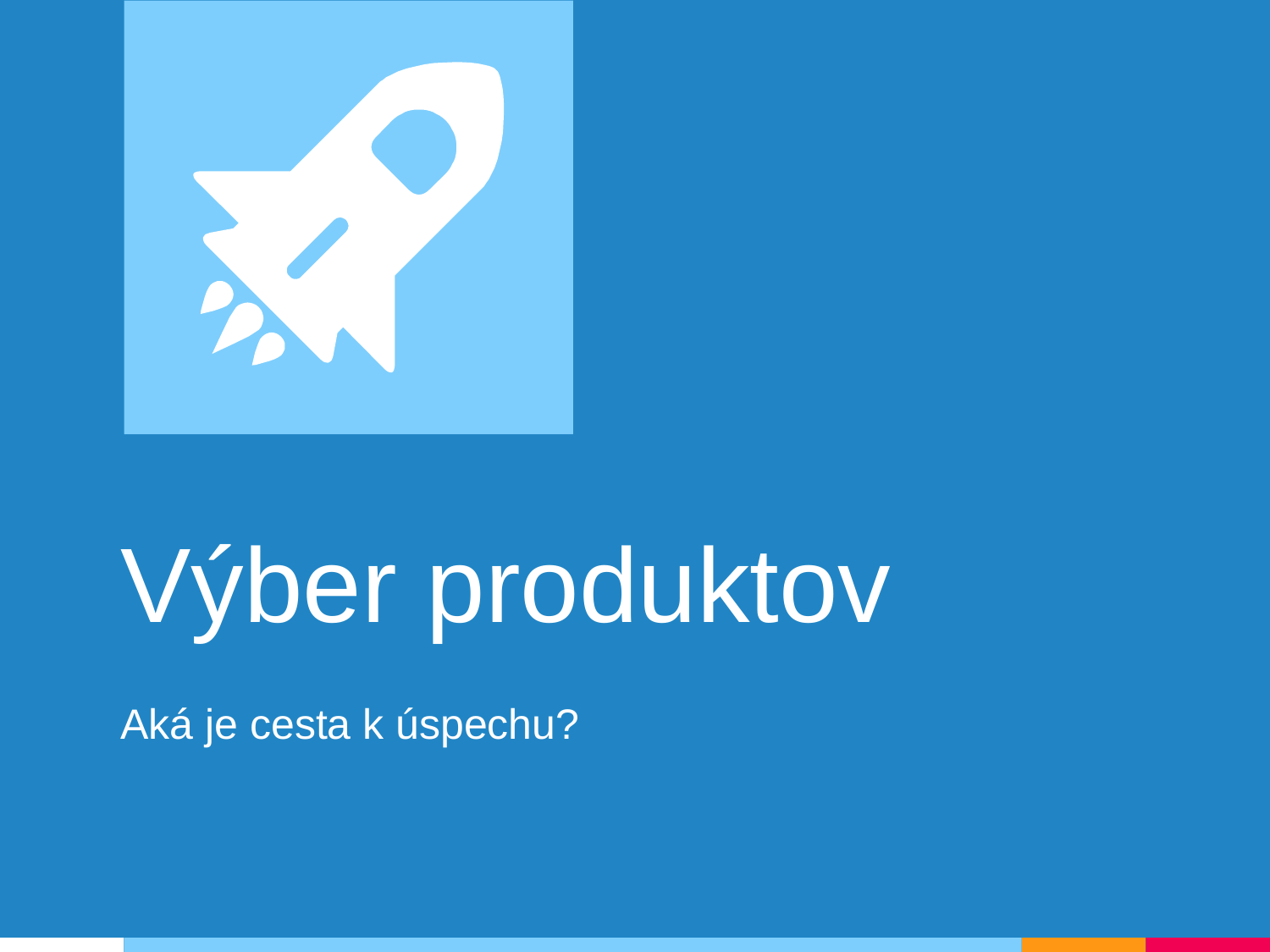

Výber produktov
Aká je cesta k úspechu?